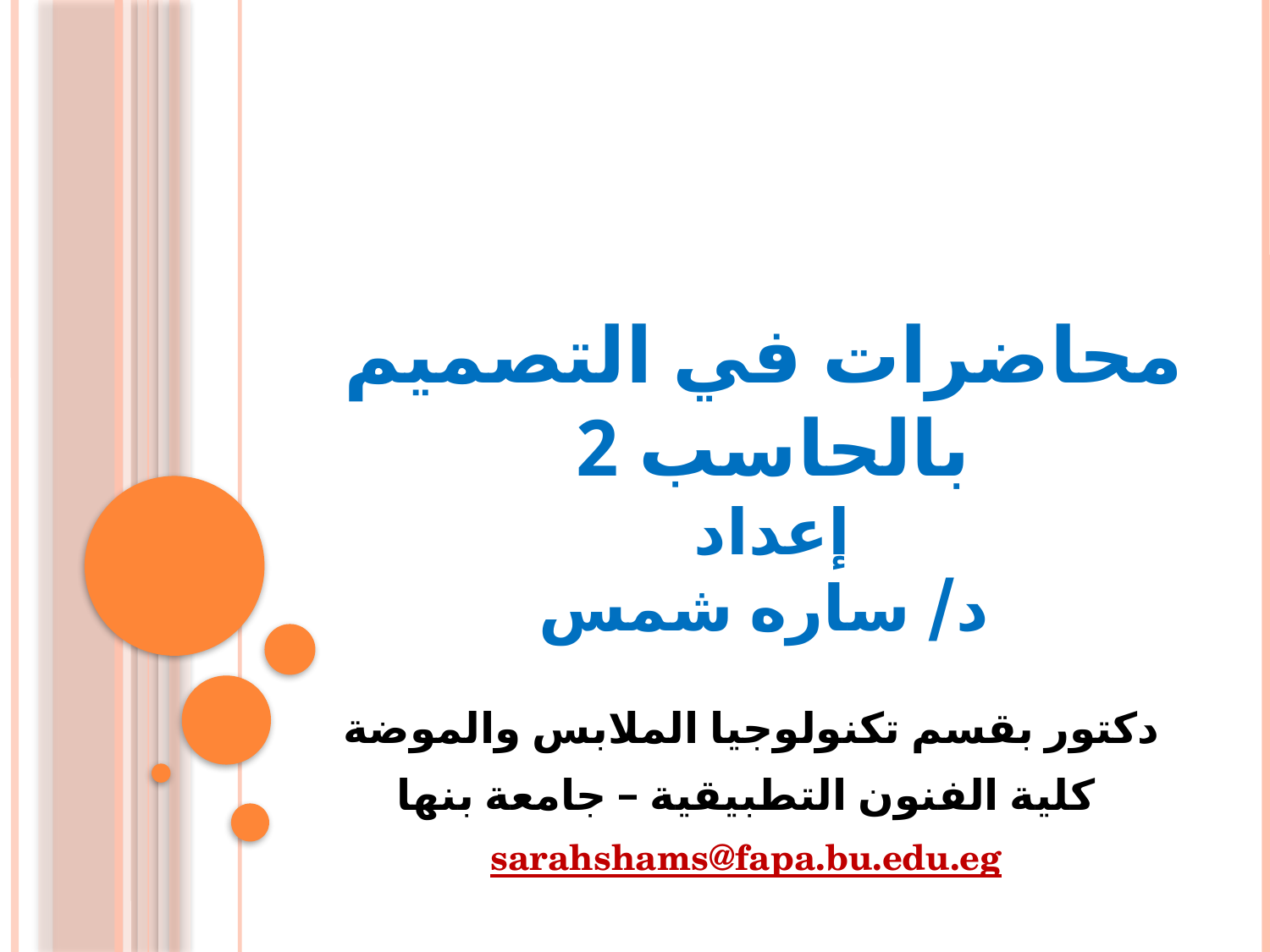

# محاضرات في التصميم بالحاسب 2 إعداد د/ ساره شمس
دكتور بقسم تكنولوجيا الملابس والموضة
كلية الفنون التطبيقية – جامعة بنها
sarahshams@fapa.bu.edu.eg